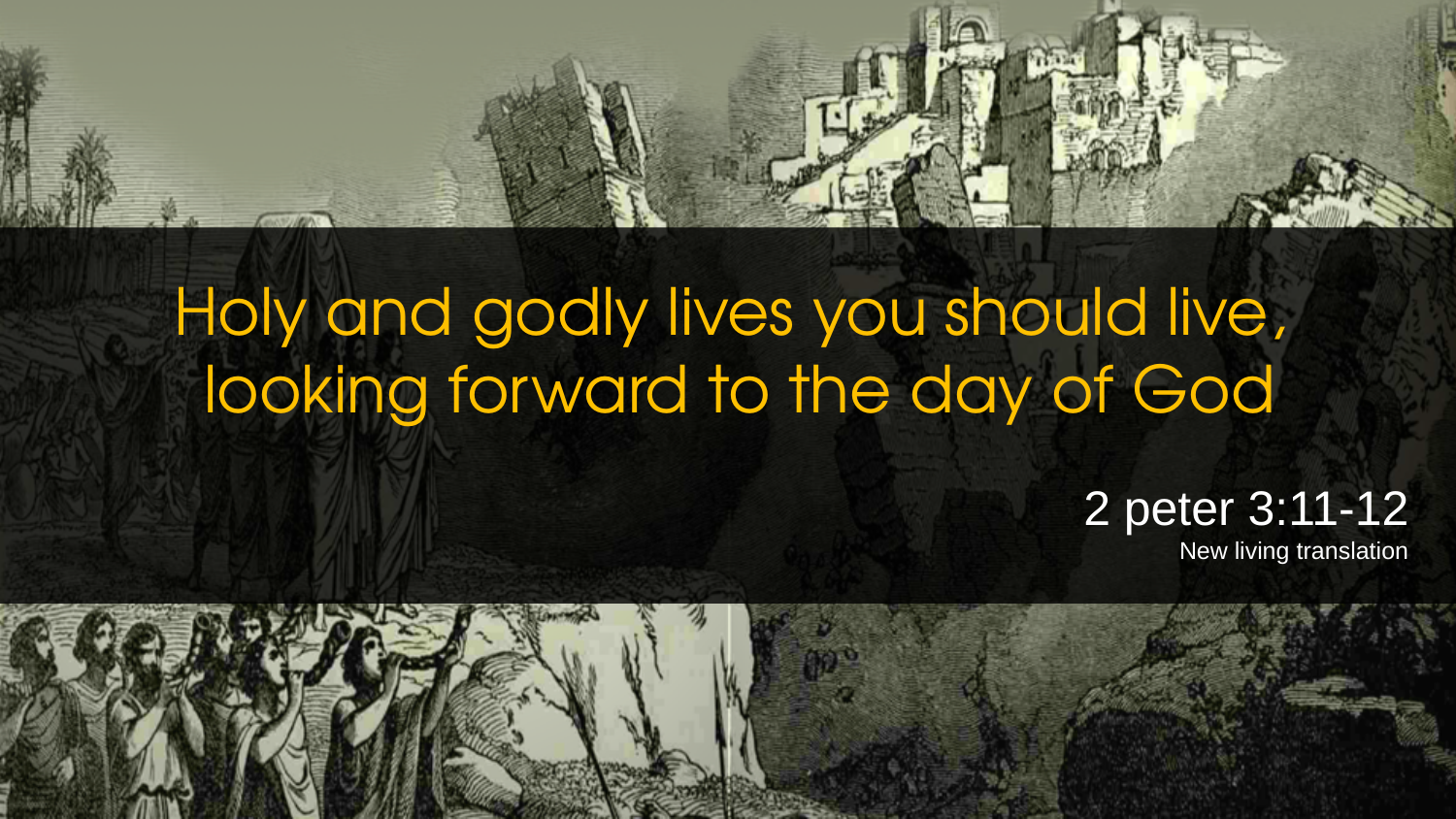

Holy and godly lives you should live,
looking forward to the day of God
2 peter 3:11-12
New living translation